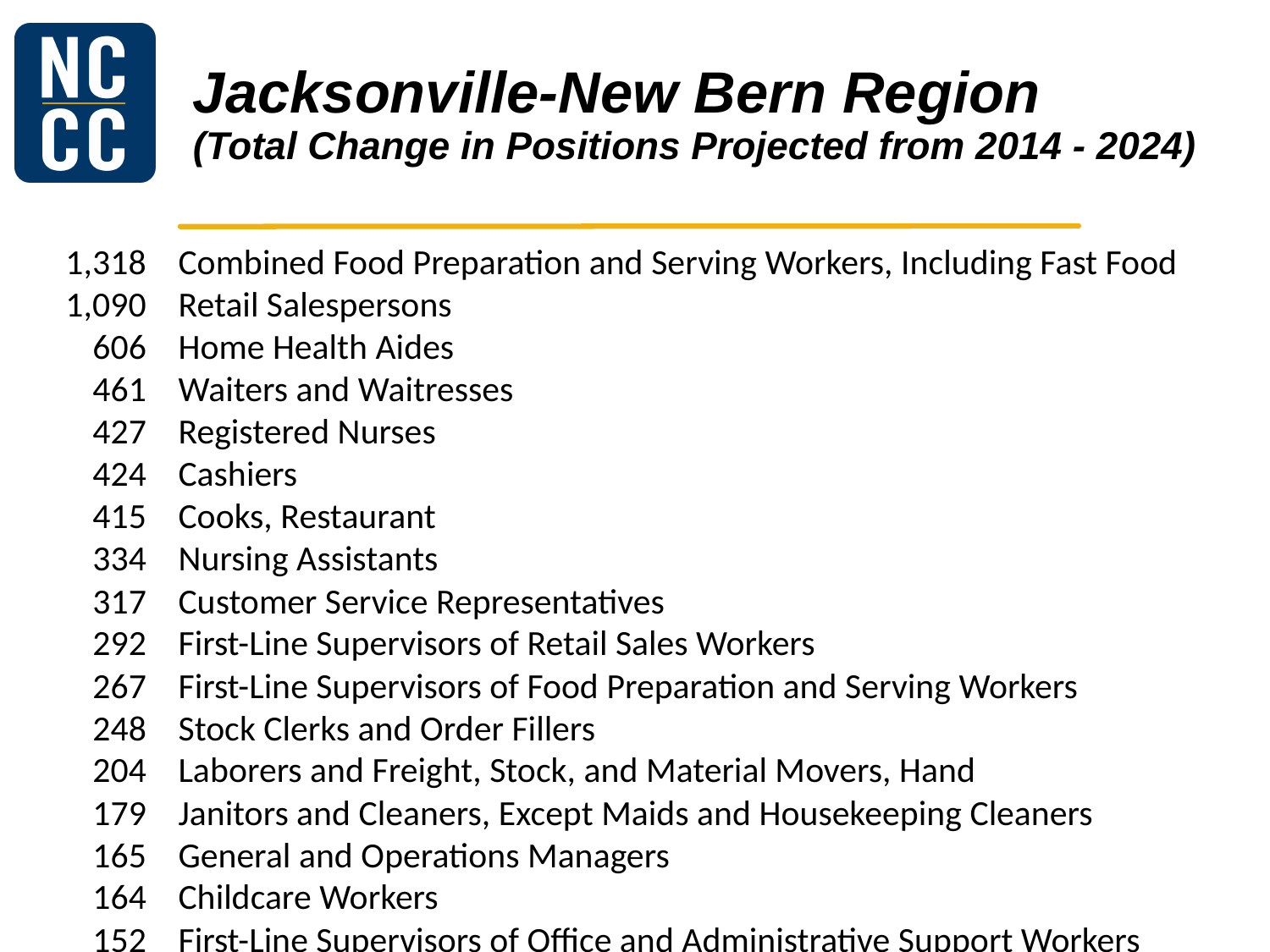

# Jacksonville-New Bern Region (Total Change in Positions Projected from 2014 - 2024)
	1,318	Combined Food Preparation and Serving Workers, Including Fast Food
	1,090	Retail Salespersons
	606	Home Health Aides
	461	Waiters and Waitresses
	427	Registered Nurses
	424	Cashiers
	415	Cooks, Restaurant
	334	Nursing Assistants
	317	Customer Service Representatives
	292	First-Line Supervisors of Retail Sales Workers
	267	First-Line Supervisors of Food Preparation and Serving Workers
	248	Stock Clerks and Order Fillers
	204	Laborers and Freight, Stock, and Material Movers, Hand
	179	Janitors and Cleaners, Except Maids and Housekeeping Cleaners
	165	General and Operations Managers
	164	Childcare Workers
	152	First-Line Supervisors of Office and Administrative Support Workers
	145	Personal Care Aides
	131	Landscaping and Groundskeeping Workers
	125	Automotive Service Technicians and Mechanics
	115	Receptionists and Information Clerks
	114	Office Clerks, General
	114	Heavy and Tractor-Trailer Truck Drivers
	104	Pharmacy Technicians
	102	Maids and Housekeeping Cleaners
	102	Bartenders
	99	Medical Assistants
	93	Construction Laborers
	90	Accountants and Auditors
	90	Counter Attendants, Cafeteria, Food Concession, and Coffee Shop
	87	Hosts and Hostesses, Restaurant, Lounge, and Coffee Shop
	86	Maintenance and Repair Workers, General
	86	Food Preparation Workers
	78	Licensed Practical and Licensed Vocational Nurses
	78	Sales Representatives, Services, All Other
	77	Secretaries and Administrative Assistants, Except Legal, Medical, and Executive
	75	Team Assemblers
	74	Computer Systems Analysts
	73	Security Guards
	70	First-Line Supervisors of Construction Trades and Extraction Workers